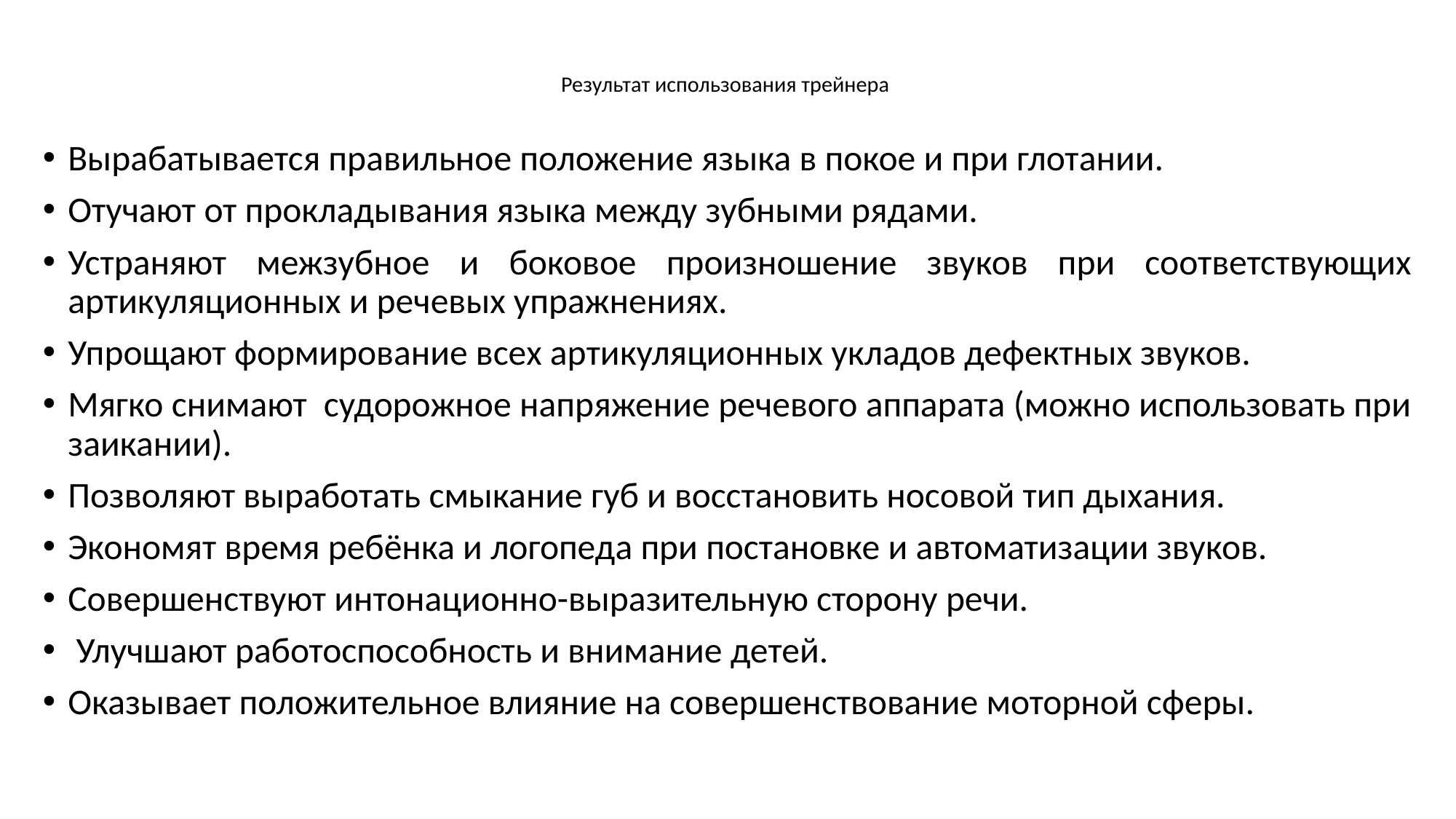

# Результат использования трейнера
Вырабатывается правильное положение языка в покое и при глотании.
Отучают от прокладывания языка между зубными рядами.
Устраняют межзубное и боковое произношение звуков при соответствующих артикуляционных и речевых упражнениях.
Упрощают формирование всех артикуляционных укладов дефектных звуков.
Мягко снимают  судорожное напряжение речевого аппарата (можно использовать при заикании).
Позволяют выработать смыкание губ и восстановить носовой тип дыхания.
Экономят время ребёнка и логопеда при постановке и автоматизации звуков.
Совершенствуют интонационно-выразительную сторону речи.
 Улучшают работоспособность и внимание детей.
Оказывает положительное влияние на совершенствование моторной сферы.